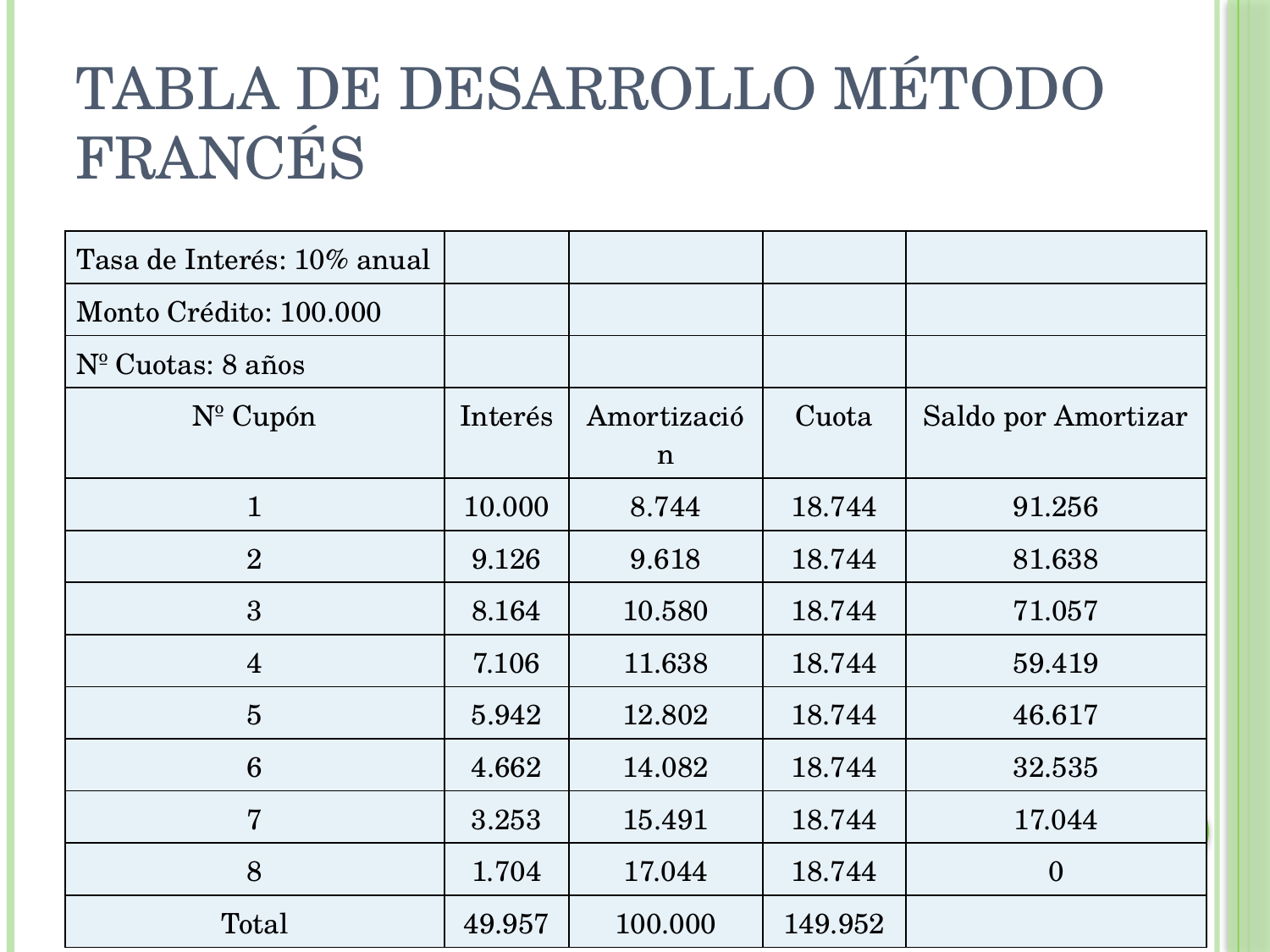

# Tabla de Desarrollo Método Francés
| Tasa de Interés: 10% anual |  |  |  |  |
| --- | --- | --- | --- | --- |
| Monto Crédito: 100.000 |  |  |  |  |
| Nº Cuotas: 8 años |  |  |  |  |
| Nº Cupón | Interés | Amortización | Cuota | Saldo por Amortizar |
| 1 | 10.000 | 8.744 | 18.744 | 91.256 |
| 2 | 9.126 | 9.618 | 18.744 | 81.638 |
| 3 | 8.164 | 10.580 | 18.744 | 71.057 |
| 4 | 7.106 | 11.638 | 18.744 | 59.419 |
| 5 | 5.942 | 12.802 | 18.744 | 46.617 |
| 6 | 4.662 | 14.082 | 18.744 | 32.535 |
| 7 | 3.253 | 15.491 | 18.744 | 17.044 |
| 8 | 1.704 | 17.044 | 18.744 | 0 |
| Total | 49.957 | 100.000 | 149.952 |  |